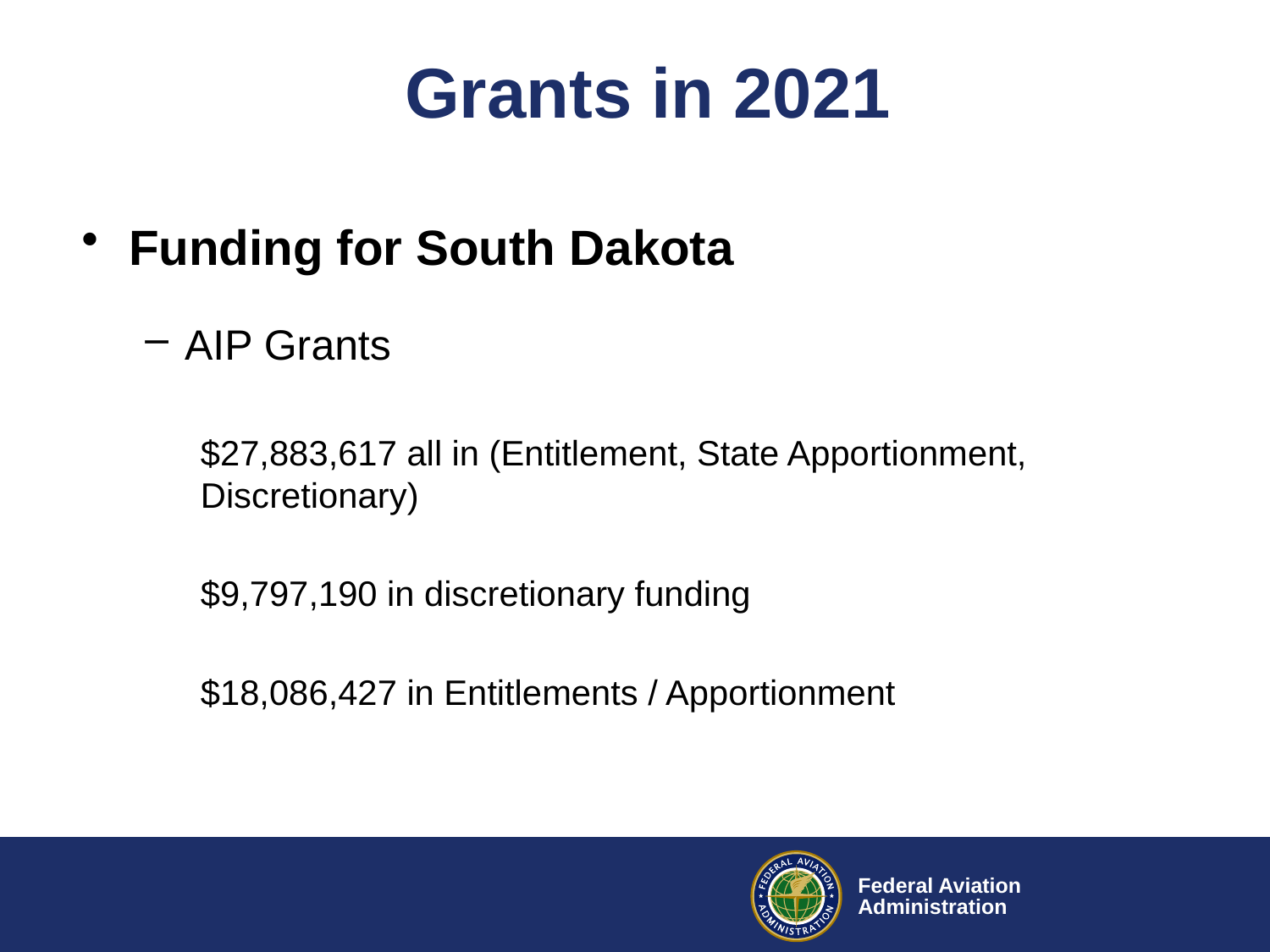

# Grants in 2021
Funding for South Dakota

AIP Grants

$27,883,617 all in (Entitlement, State Apportionment, Discretionary)

$9,797,190 in discretionary funding

$18,086,427 in Entitlements / Apportionment